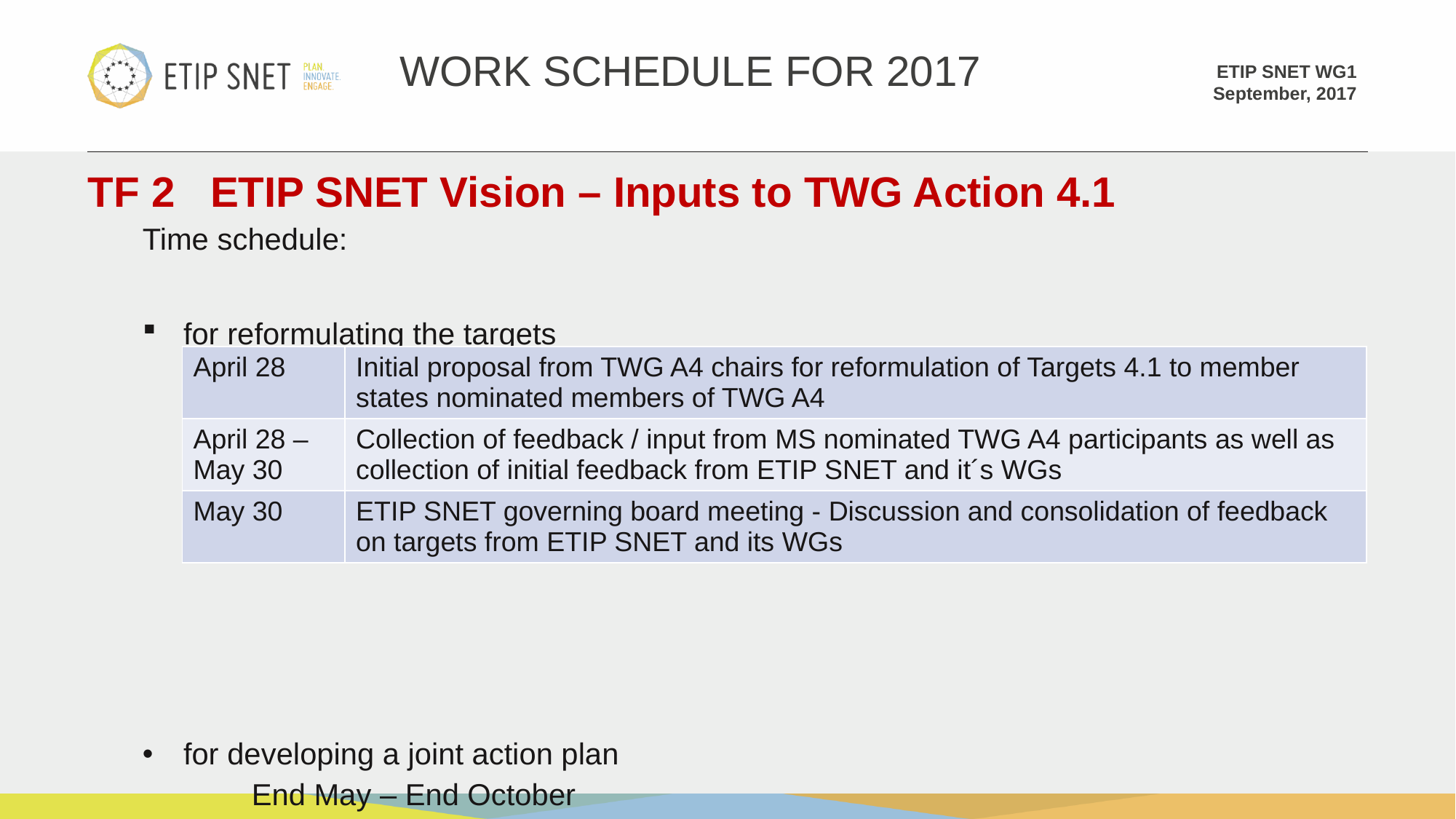

WORK SCHEDULE FOR 2017
TF 2   ETIP SNET Vision – Inputs to TWG Action 4.1
Time schedule:

for reformulating the targets

for developing a joint action plan
	End May – End October
| April 28 | Initial proposal from TWG A4 chairs for reformulation of Targets 4.1 to member states nominated members of TWG A4 |
| --- | --- |
| April 28 – May 30 | Collection of feedback / input from MS nominated TWG A4 participants as well as collection of initial feedback from ETIP SNET and it´s WGs |
| May 30 | ETIP SNET governing board meeting - Discussion and consolidation of feedback on targets from ETIP SNET and its WGs |